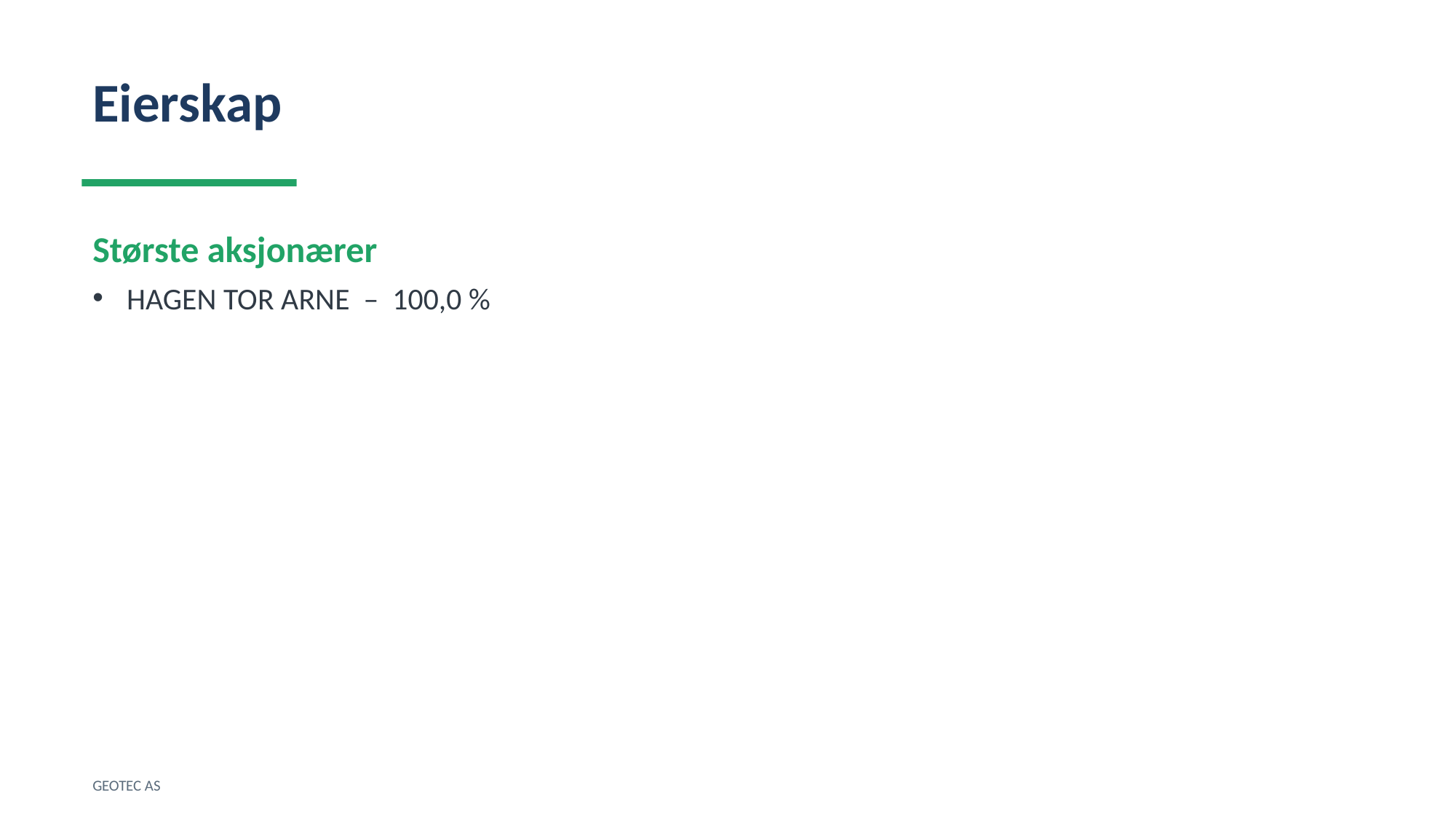

Eierskap

Største aksjonærer
HAGEN TOR ARNE  –  100,0 %
GEOTEC AS